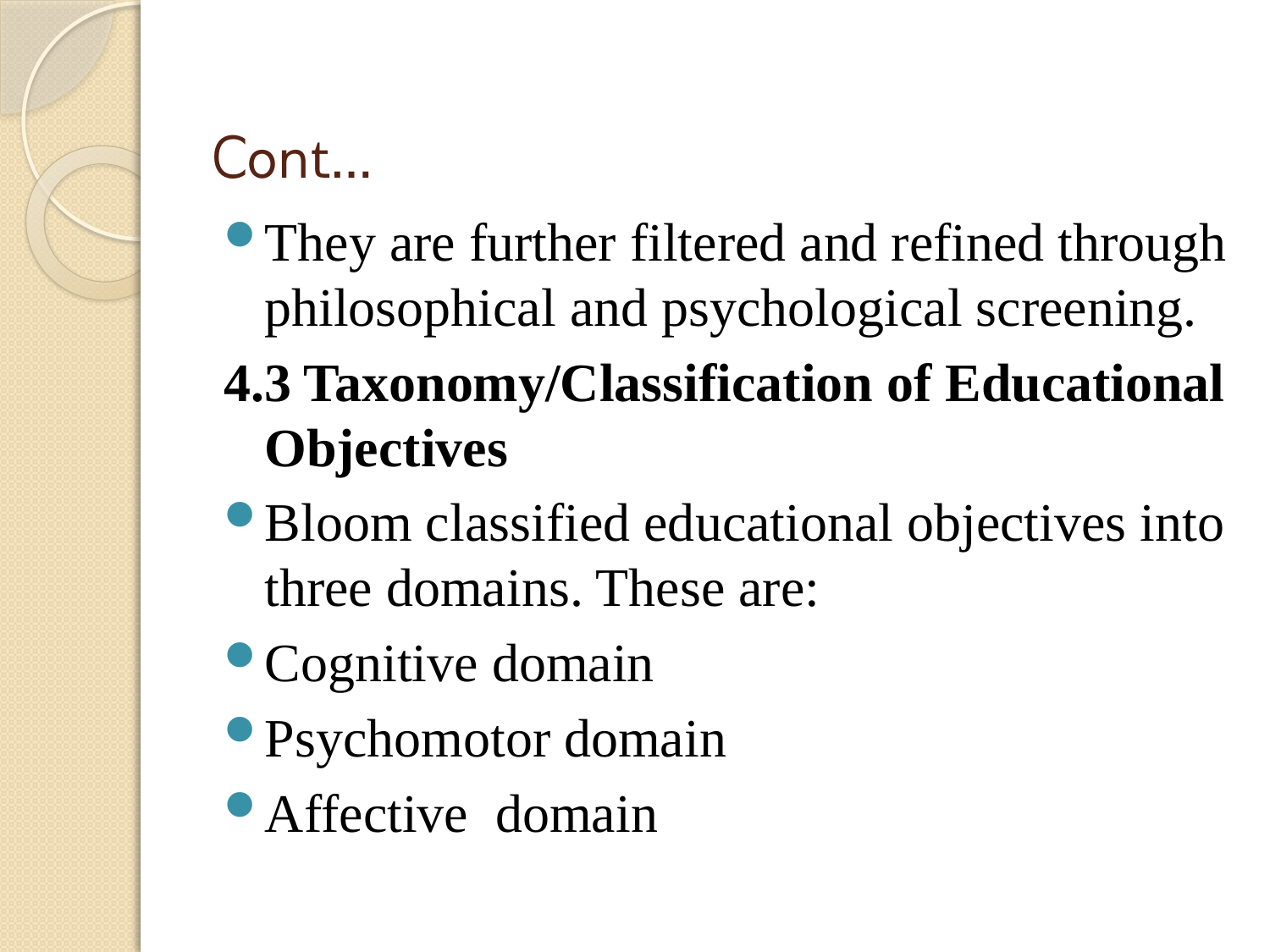

# Cont…
They are further filtered and refined through philosophical and psychological screening.
4.3 Taxonomy/Classification of Educational Objectives
Bloom classified educational objectives into three domains. These are:
Cognitive domain
Psychomotor domain
Affective  domain